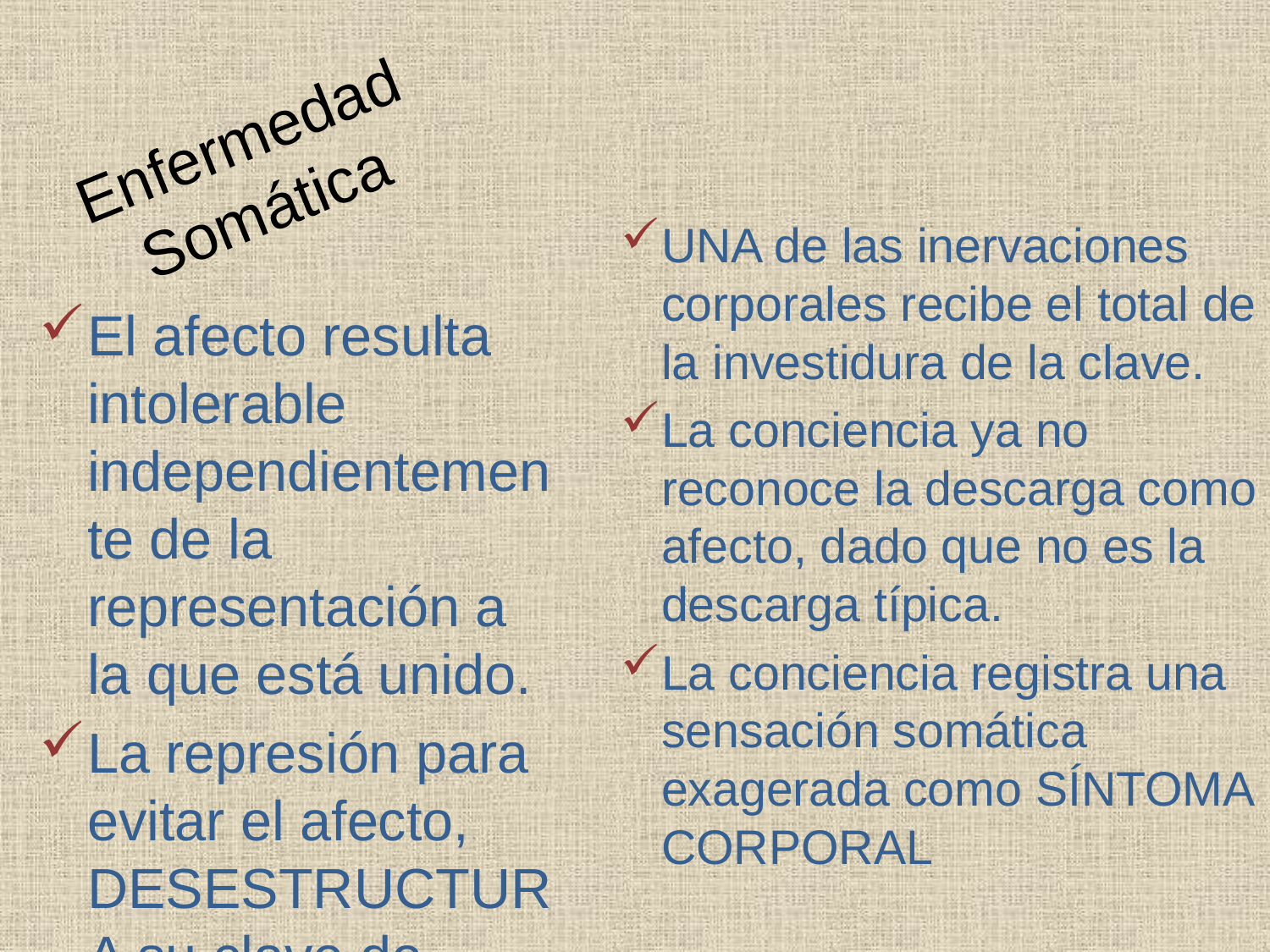

Enfermedad Somática
UNA de las inervaciones corporales recibe el total de la investidura de la clave.
La conciencia ya no reconoce la descarga como afecto, dado que no es la descarga típica.
La conciencia registra una sensación somática exagerada como Síntoma Corporal
El afecto resulta intolerable independientemente de la representación a la que está unido.
La represión para evitar el afecto, DESESTRUCTURA su clave de inervación.